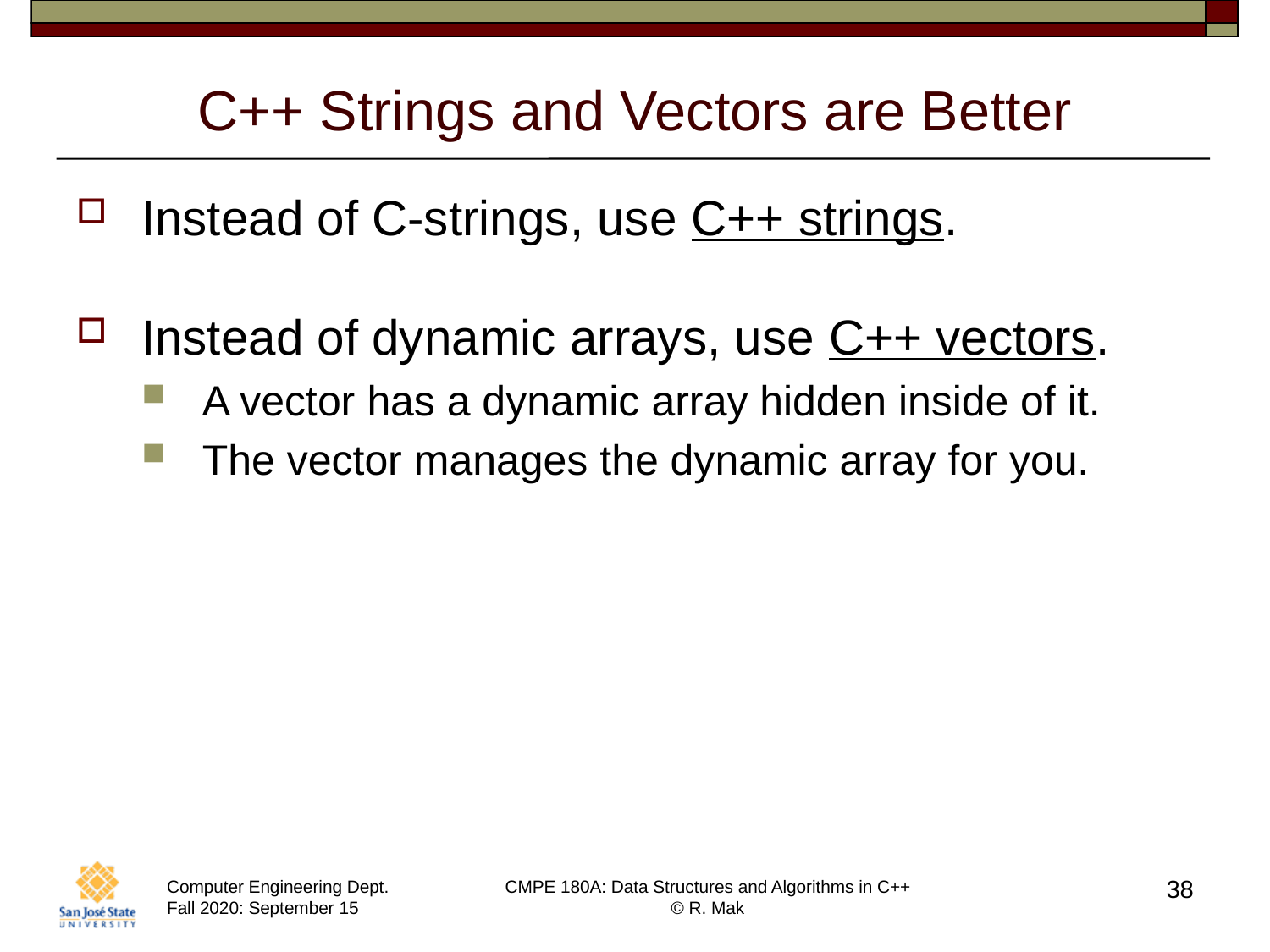

# C++ Strings and Vectors are Better
Instead of C-strings, use C++ strings.

Instead of dynamic arrays, use C++ vectors.
A vector has a dynamic array hidden inside of it.
The vector manages the dynamic array for you.
38